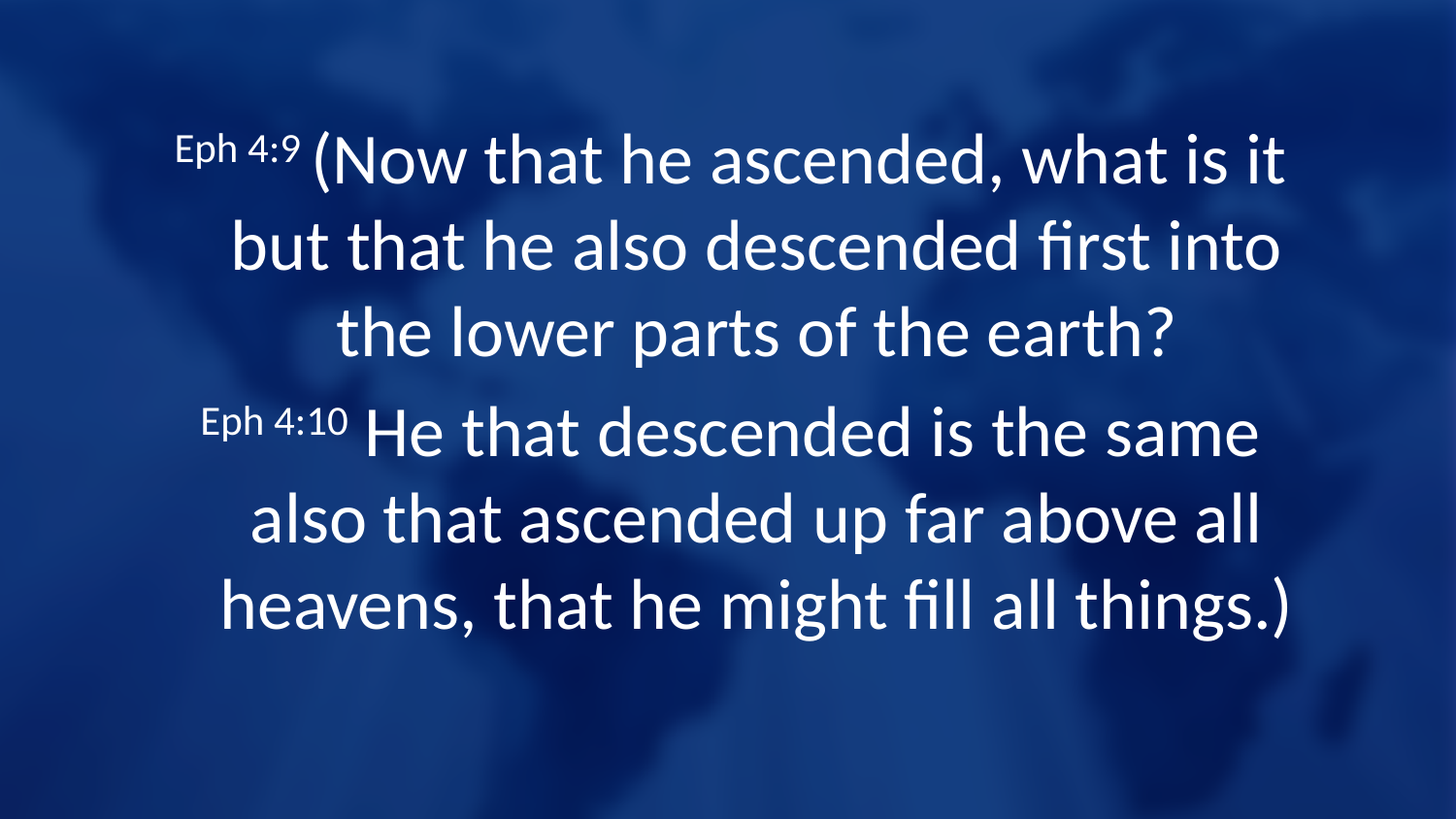

Eph 4:9 (Now that he ascended, what is it but that he also descended first into the lower parts of the earth?
Eph 4:10 He that descended is the same also that ascended up far above all heavens, that he might fill all things.)